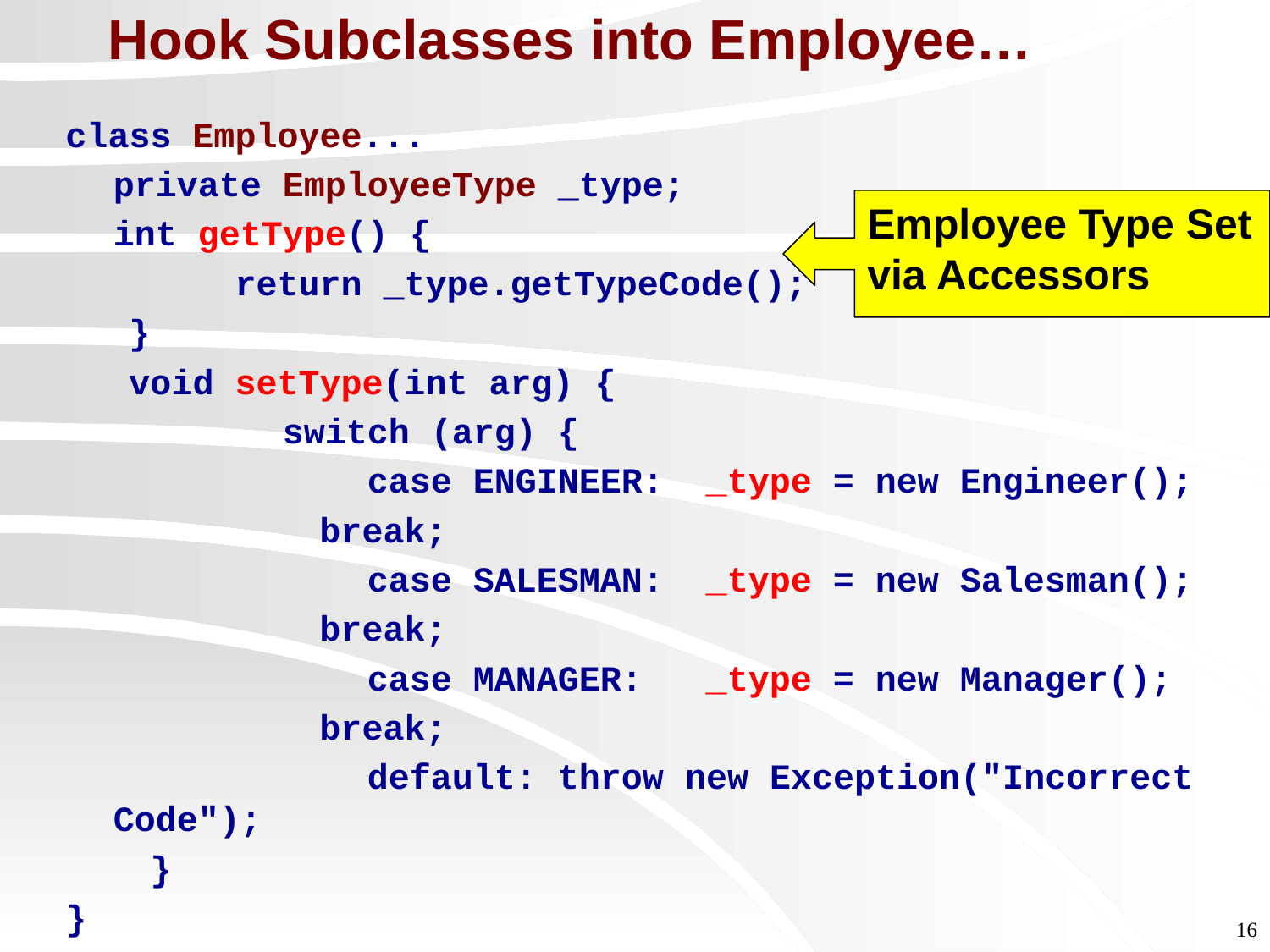

# Hook Subclasses into Employee…
class Employee...
	private EmployeeType _type;
	int getType() {
        return _type.getTypeCode();
   }
   void setType(int arg) {
		  switch (arg) {
			case ENGINEER:  _type = new Engineer();
            break;
			case SALESMAN:  _type = new Salesman();
            break;
			case MANAGER:   _type = new Manager();
            break;
			default: throw new Exception("Incorrect Code");
    }
}

Employee Type Set via Accessors